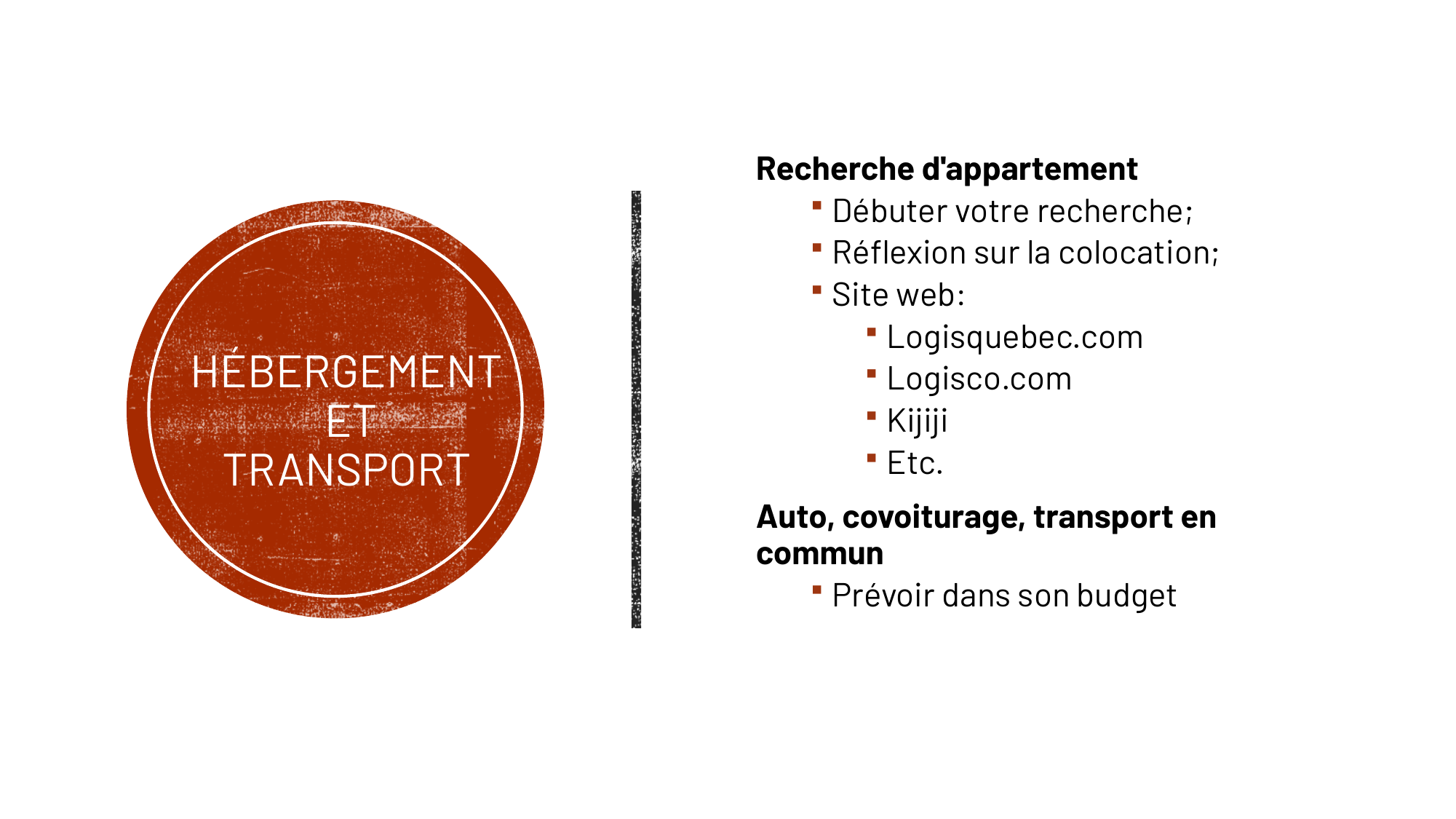

Recherche d'appartement
Débuter votre recherche;
Réflexion sur la colocation;
Site web:
Logisquebec.com
Logisco.com
Kijiji
Etc.
Auto, covoiturage, transport en commun
Prévoir dans son budget

# HÉBERGEMENT ET TRANSPORT